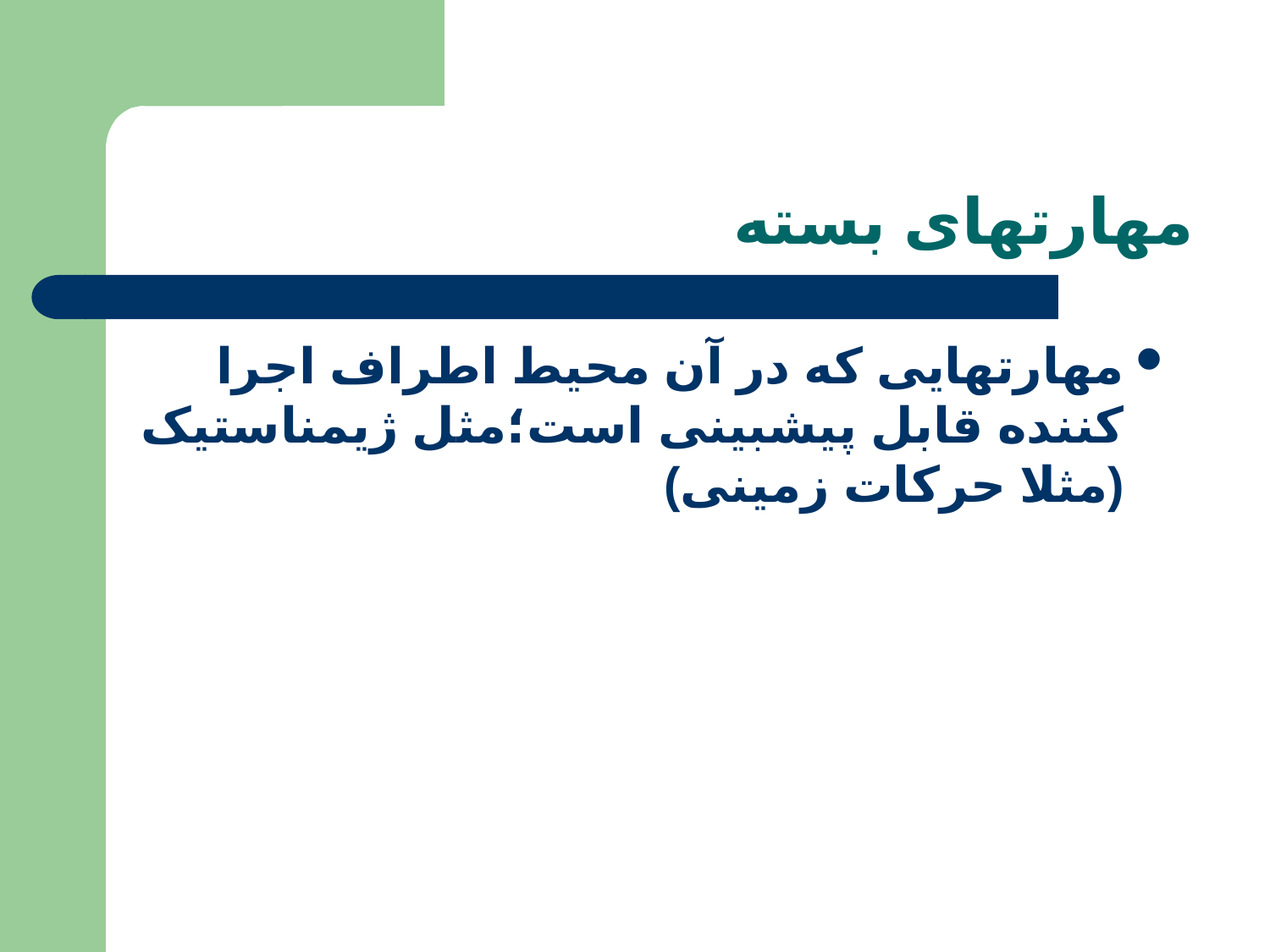

# مهارتهای بسته
مهارتهایی که در آن محیط اطراف اجرا کننده قابل پیشبینی است؛مثل ژیمناستیک (مثلا حرکات زمینی)